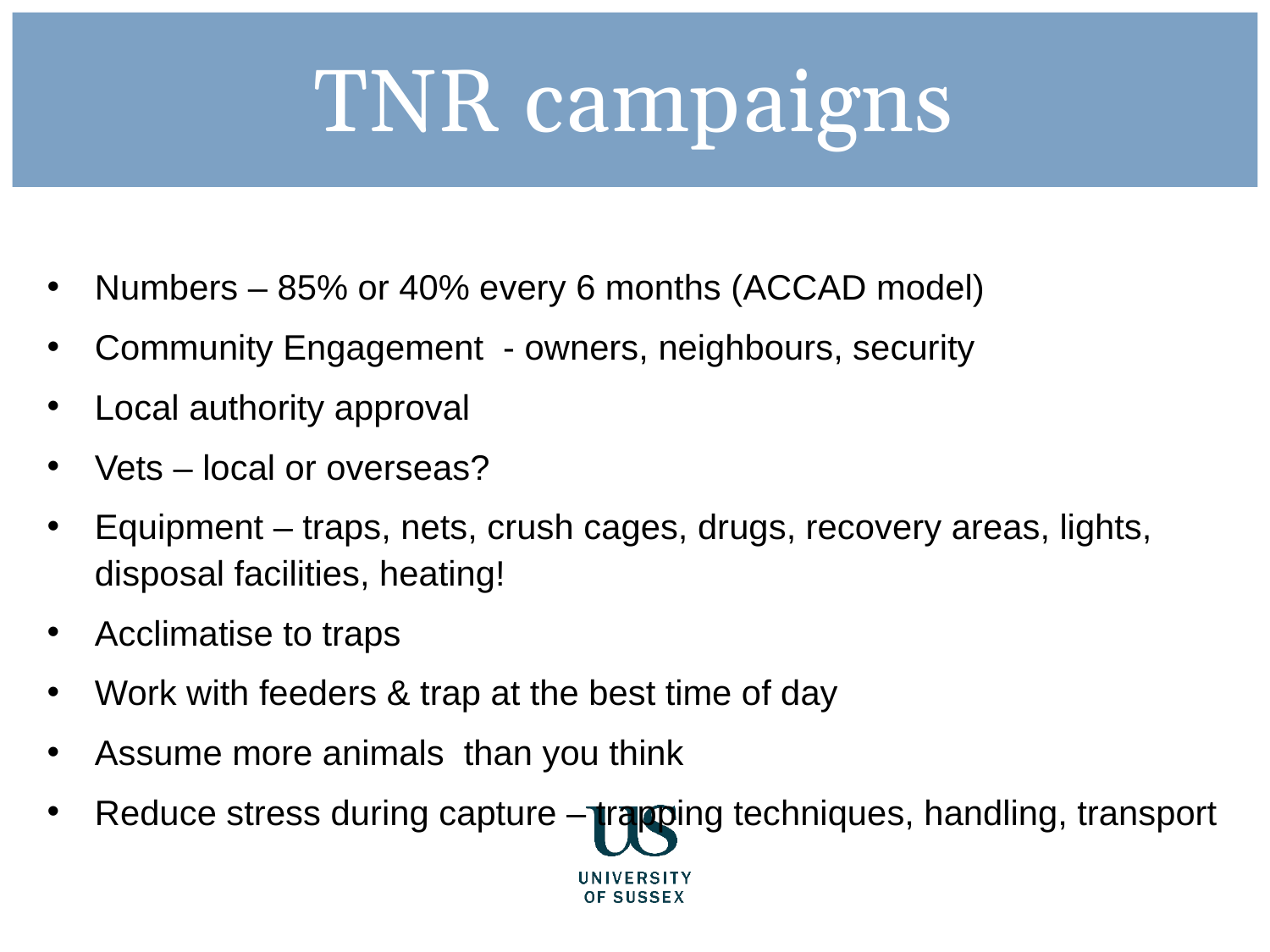

TNR campaigns

Numbers – 85% or 40% every 6 months (ACCAD model)
Community Engagement  - owners, neighbours, security
Local authority approval
Vets – local or overseas?
Equipment – traps, nets, crush cages, drugs, recovery areas, lights, disposal facilities, heating!
Acclimatise to traps
Work with feeders & trap at the best time of day
Assume more animals  than you think
Reduce stress during capture – trapping techniques, handling, transport